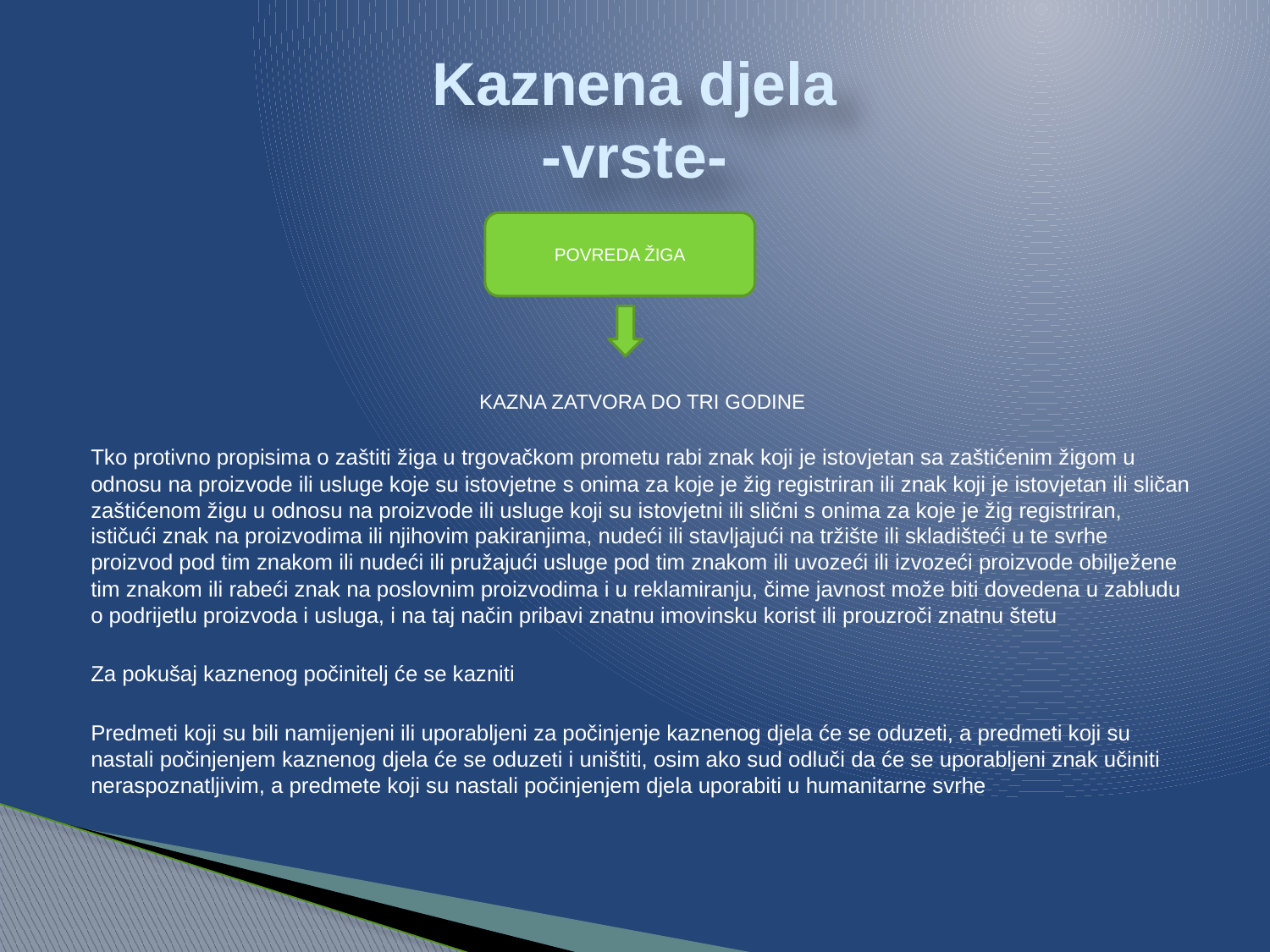

# Kaznena djela -vrste-

KAZNA ZATVORA DO TRI GODINE

Tko protivno propisima o zaštiti žiga u trgovačkom prometu rabi znak koji je istovjetan sa zaštićenim žigom u odnosu na proizvode ili usluge koje su istovjetne s onima za koje je žig registriran ili znak koji je istovjetan ili sličan zaštićenom žigu u odnosu na proizvode ili usluge koji su istovjetni ili slični s onima za koje je žig registriran, ističući znak na proizvodima ili njihovim pakiranjima, nudeći ili stavljajući na tržište ili skladišteći u te svrhe proizvod pod tim znakom ili nudeći ili pružajući usluge pod tim znakom ili uvozeći ili izvozeći proizvode obilježene tim znakom ili rabeći znak na poslovnim proizvodima i u reklamiranju, čime javnost može biti dovedena u zabludu o podrijetlu proizvoda i usluga, i na taj način pribavi znatnu imovinsku korist ili prouzroči znatnu štetu

Za pokušaj kaznenog počinitelj će se kazniti

Predmeti koji su bili namijenjeni ili uporabljeni za počinjenje kaznenog djela će se oduzeti, a predmeti koji su nastali počinjenjem kaznenog djela će se oduzeti i uništiti, osim ako sud odluči da će se uporabljeni znak učiniti neraspoznatljivim, a predmete koji su nastali počinjenjem djela uporabiti u humanitarne svrhe

POVREDA ŽIGA